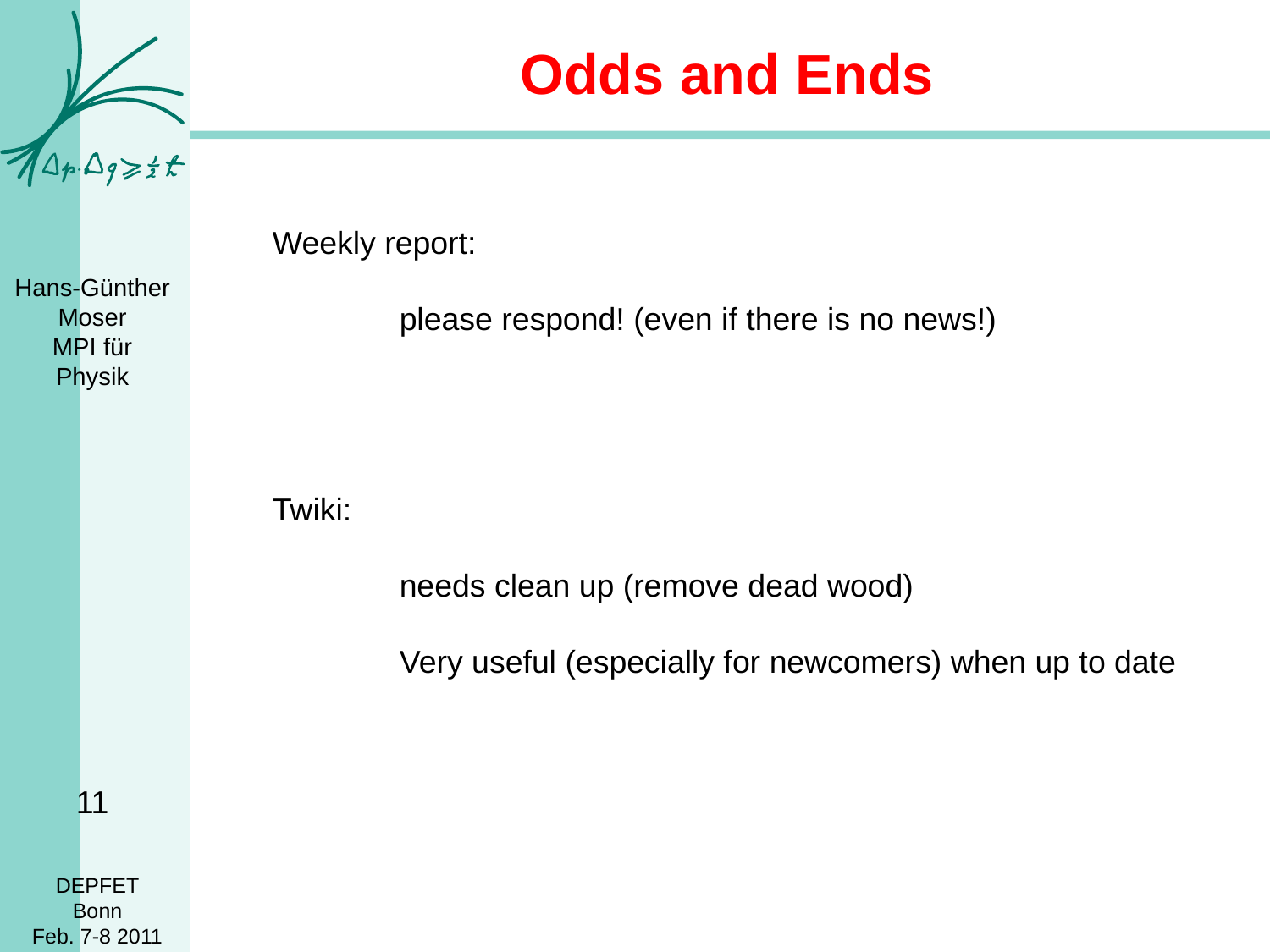

# Odds and Ends
Weekly report:

	please respond! (even if there is no news!)

Twiki:

	needs clean up (remove dead wood)

	Very useful (especially for newcomers) when up to date